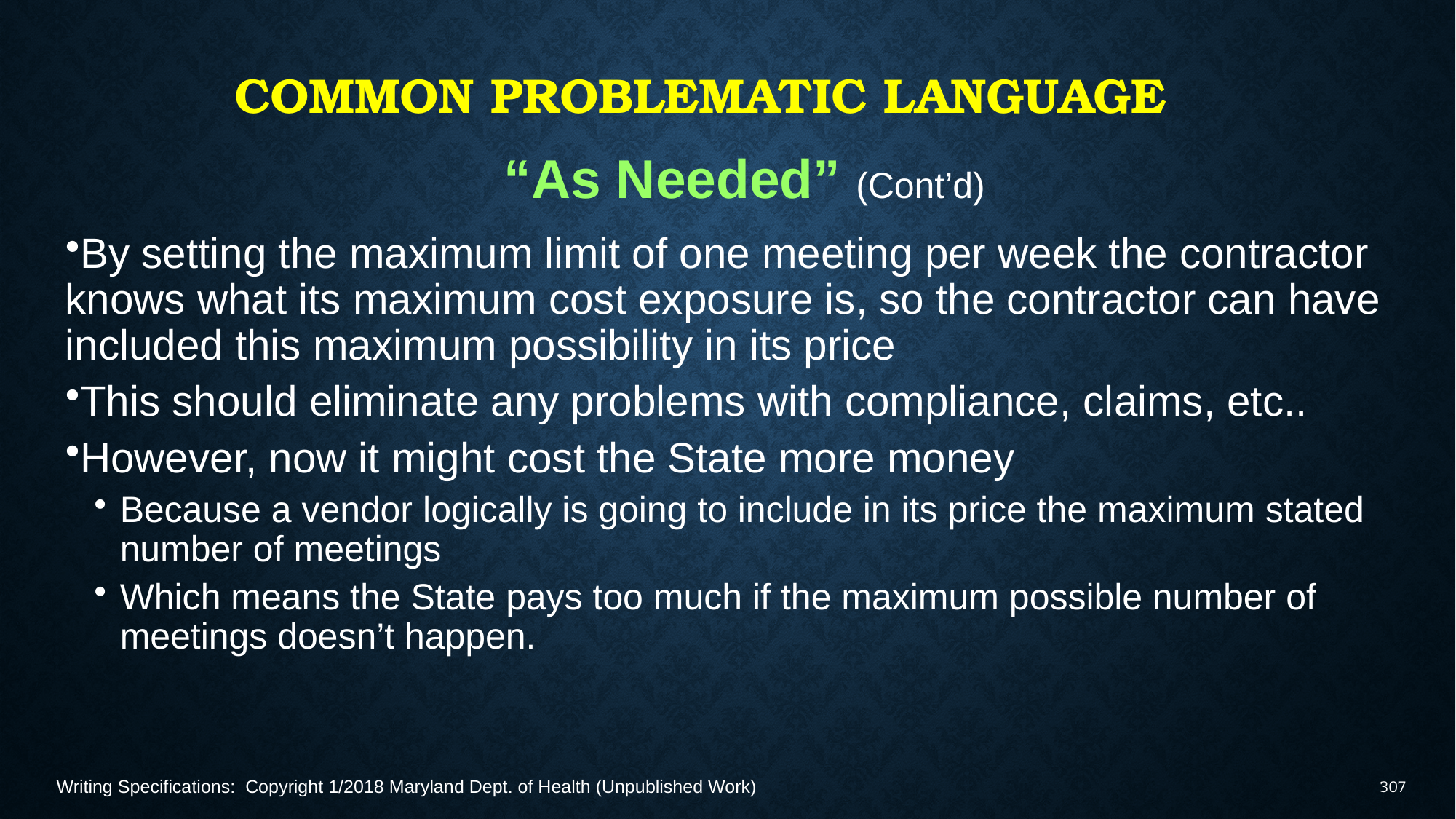

# Common Problematic Language
“As Needed” (Cont’d)
By setting the maximum limit of one meeting per week the contractor knows what its maximum cost exposure is, so the contractor can have included this maximum possibility in its price
This should eliminate any problems with compliance, claims, etc..
However, now it might cost the State more money
Because a vendor logically is going to include in its price the maximum stated number of meetings
Which means the State pays too much if the maximum possible number of meetings doesn’t happen.

Writing Specifications:  Copyright 1/2018 Maryland Dept. of Health (Unpublished Work)
307